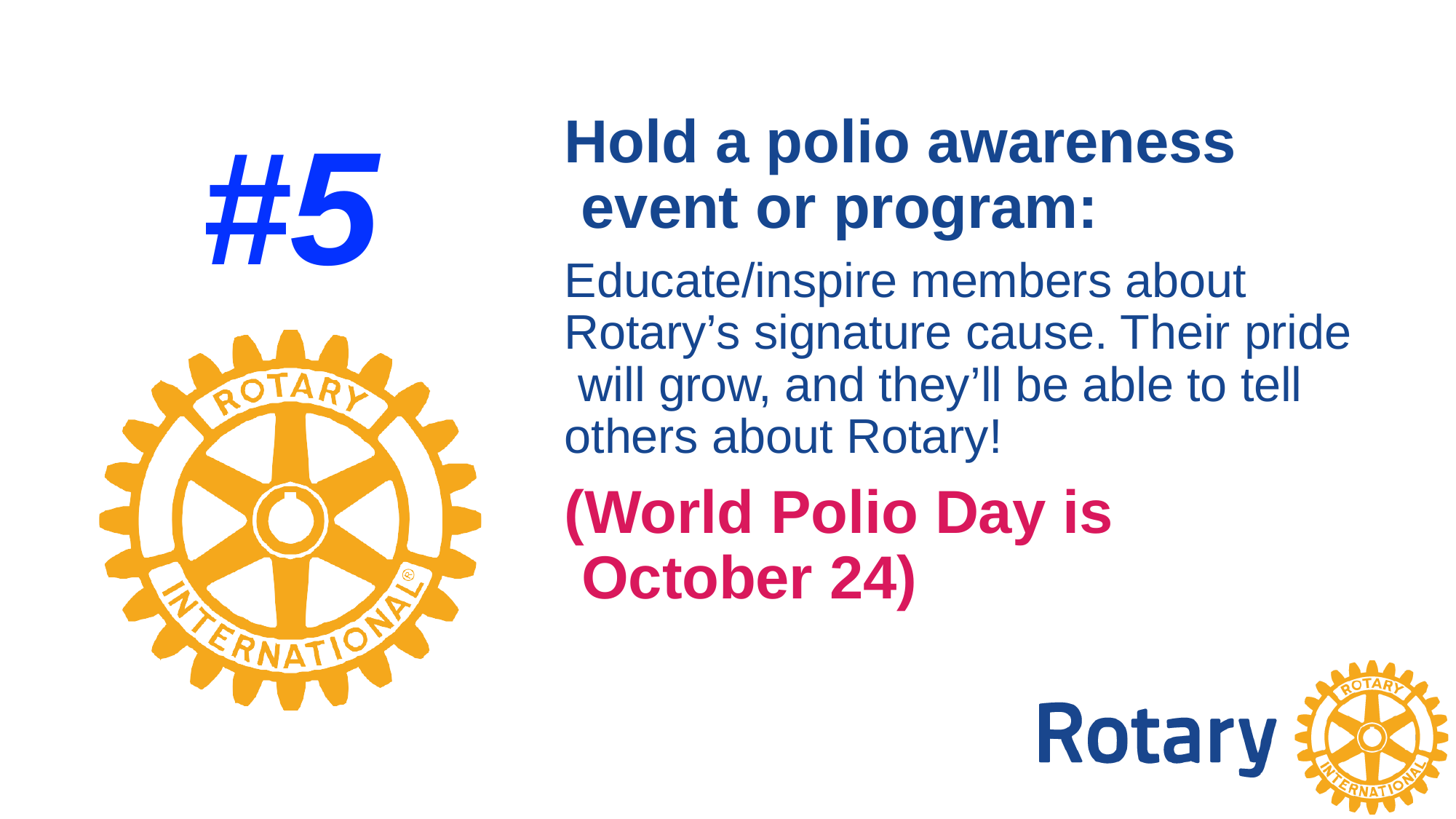

Hold a polio awareness  event or program:
Educate/inspire members about  Rotary’s signature cause. Their pride  will grow, and they’ll be able to tell  others about Rotary!
(World Polio Day is  October 24)
# #5